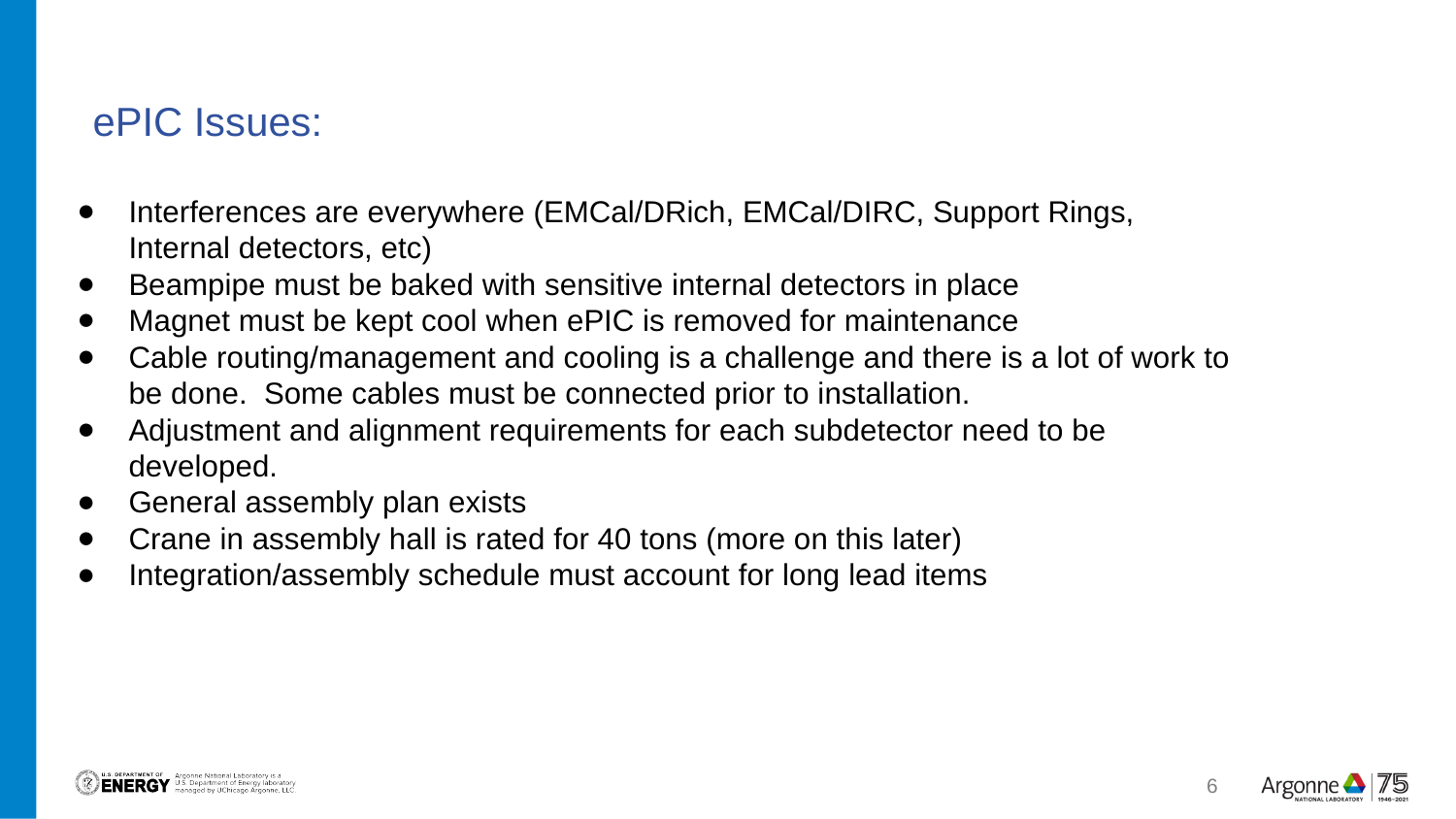

ePIC Issues:
Interferences are everywhere (EMCal/DRich, EMCal/DIRC, Support Rings, Internal detectors, etc)
Beampipe must be baked with sensitive internal detectors in place
Magnet must be kept cool when ePIC is removed for maintenance
Cable routing/management and cooling is a challenge and there is a lot of work to be done.  Some cables must be connected prior to installation.
Adjustment and alignment requirements for each subdetector need to be developed.
General assembly plan exists
Crane in assembly hall is rated for 40 tons (more on this later)
Integration/assembly schedule must account for long lead items

6